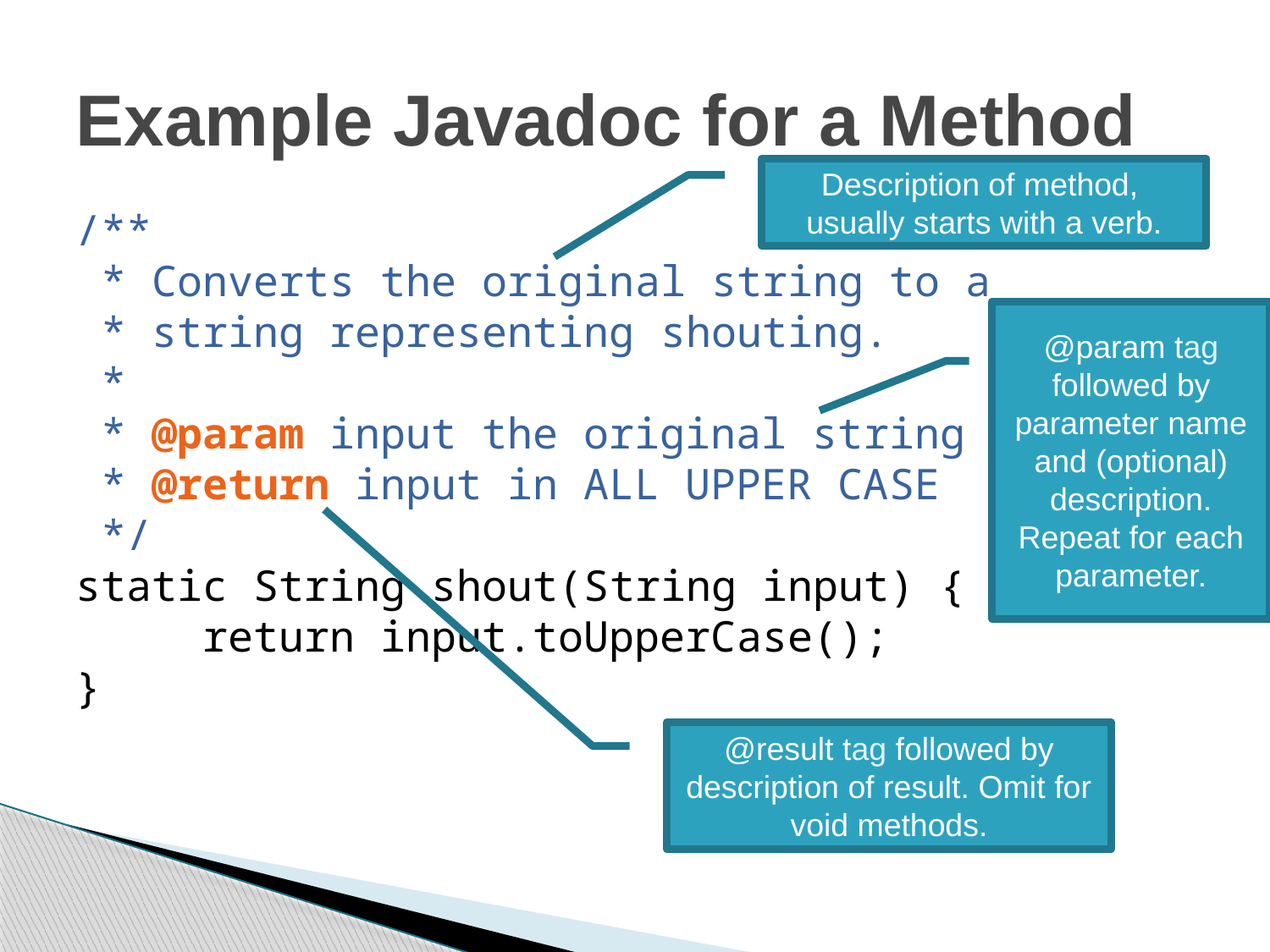

# Example Javadoc for a Method
Description of method,  usually starts with a verb.
/**
 * Converts the original string to a
 * string representing shouting.
 *
 * @param input the original string
 * @return input in ALL UPPER CASE
 */
static String shout(String input) {
	return input.toUpperCase();
}
@param tag followed by parameter name and (optional) description.
Repeat for each parameter.
@result tag followed by description of result. Omit for void methods.